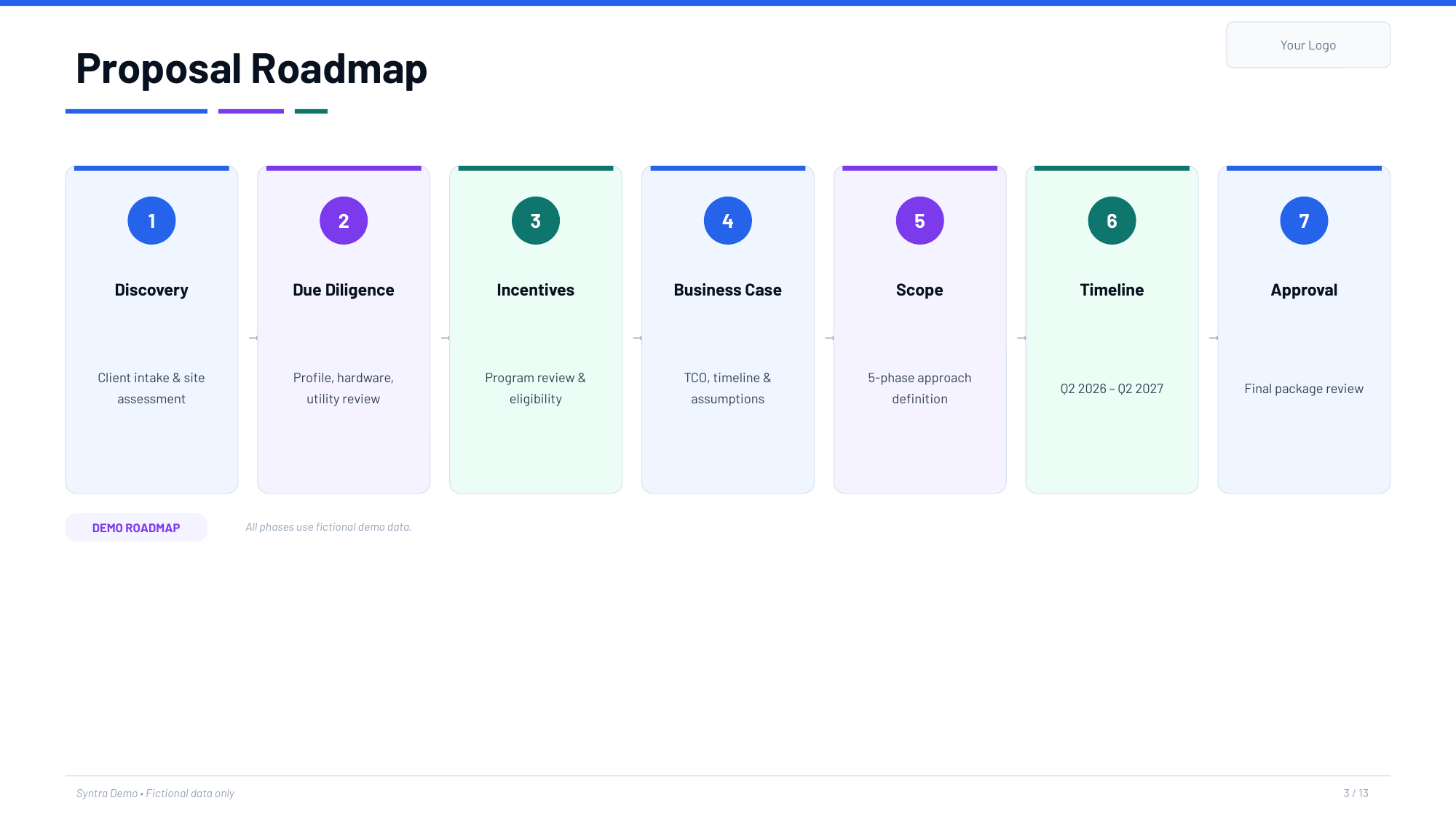

Your Logo
Proposal Roadmap

1

2

3

4

5

6

7
Discovery
Due Diligence
Incentives
Business Case
Scope
Timeline
Approval
Client intake & site assessment
→
Profile, hardware, utility review
→
Program review & eligibility
→
TCO, timeline & assumptions
→
5-phase approach definition
→
Q2 2026 – Q2 2027
→
Final package review

DEMO ROADMAP
All phases use fictional demo data.

Syntra Demo • Fictional data only
3 / 13